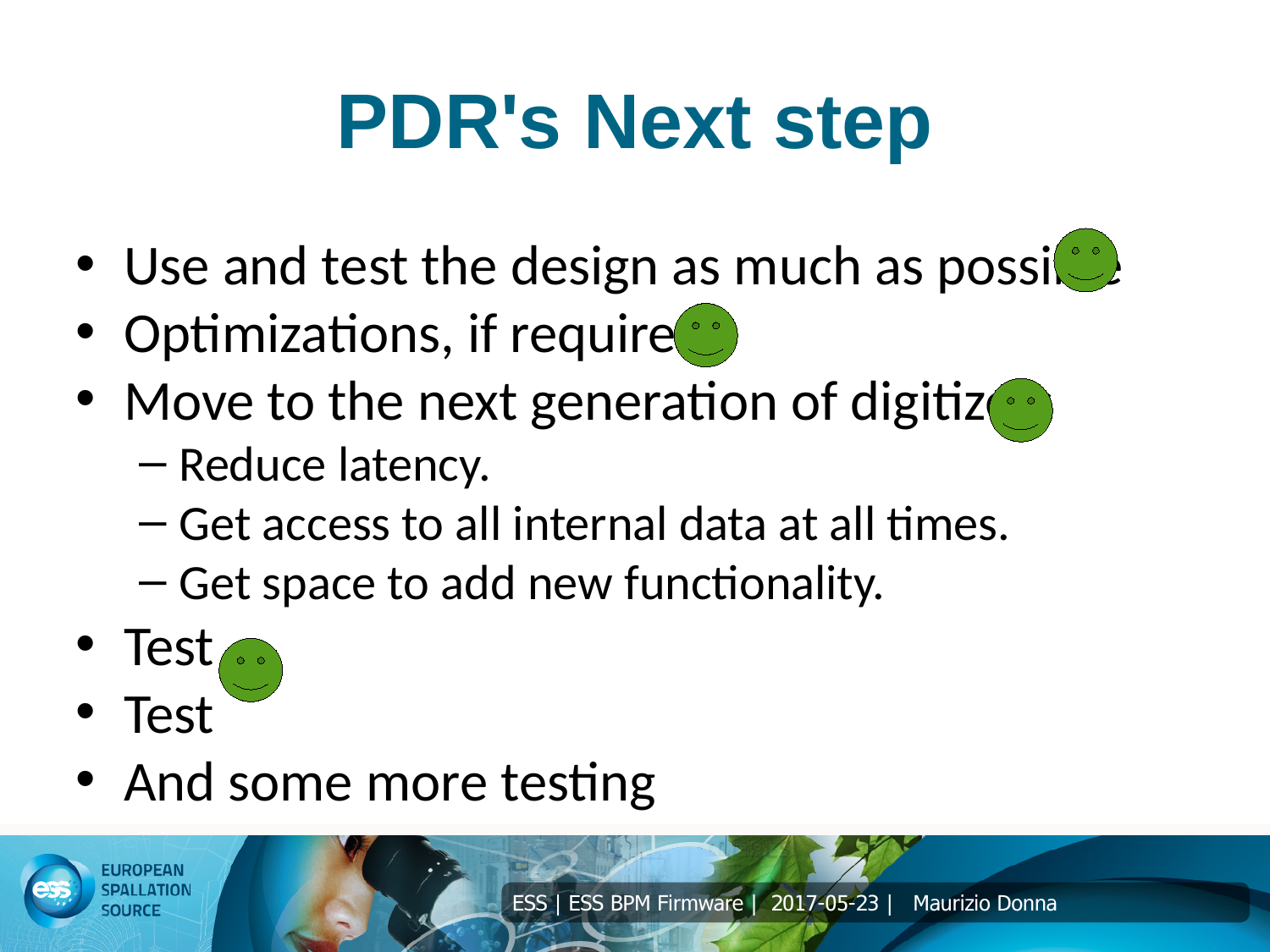

PDR's Next step
Use and test the design as much as possible
Optimizations, if required.
Move to the next generation of digitizers
Reduce latency.
Get access to all internal data at all times.
Get space to add new functionality.
Test
Test
And some more testing